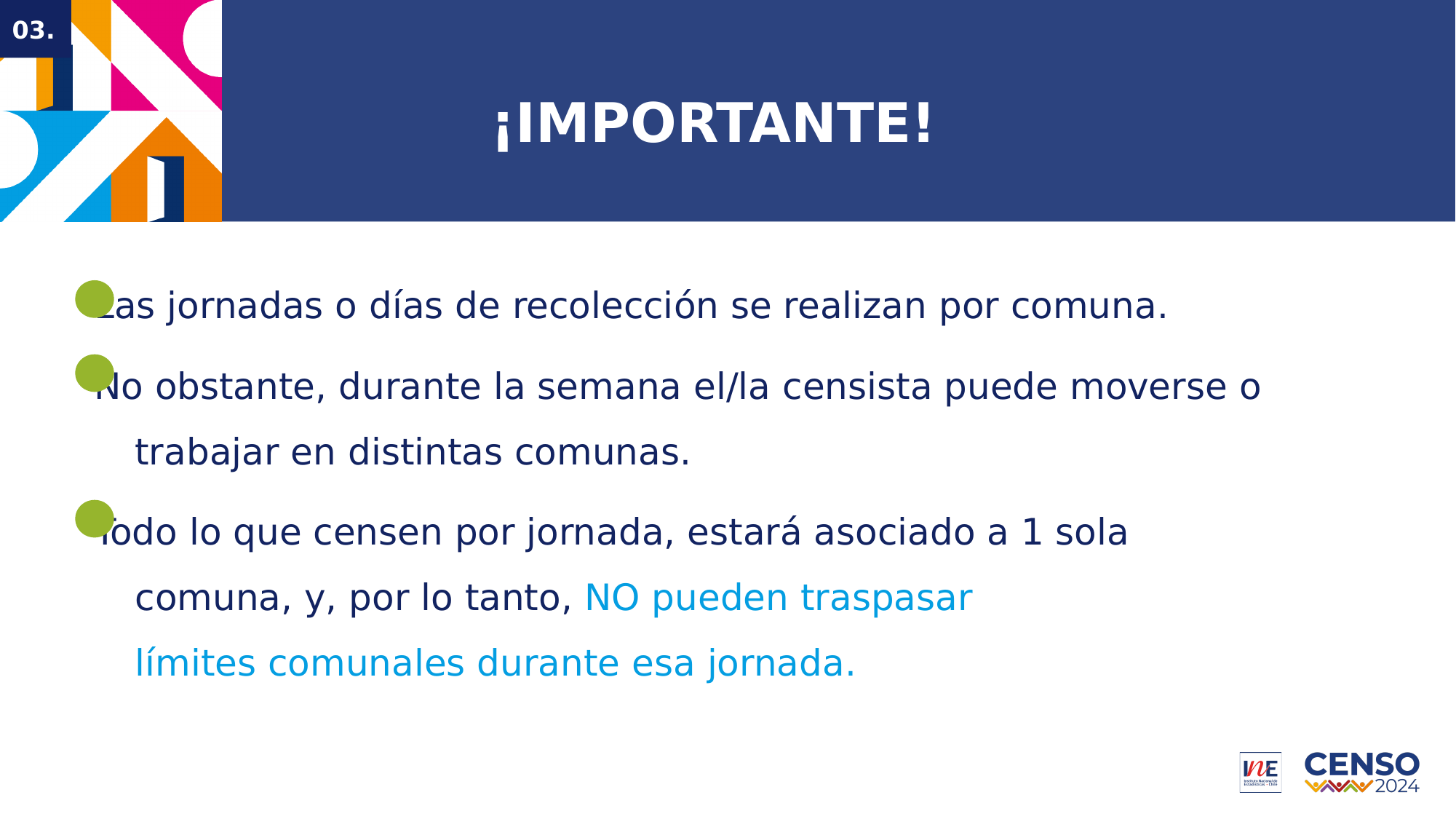

03.
# ¡IMPORTANTE!
Las jornadas o días de recolección se realizan por comuna.
No obstante, durante la semana el/la censista puede moverse o trabajar en distintas comunas.
Todo lo que censen por jornada, estará asociado a 1 sola comuna, y, por lo tanto, NO pueden traspasar límites comunales durante esa jornada.